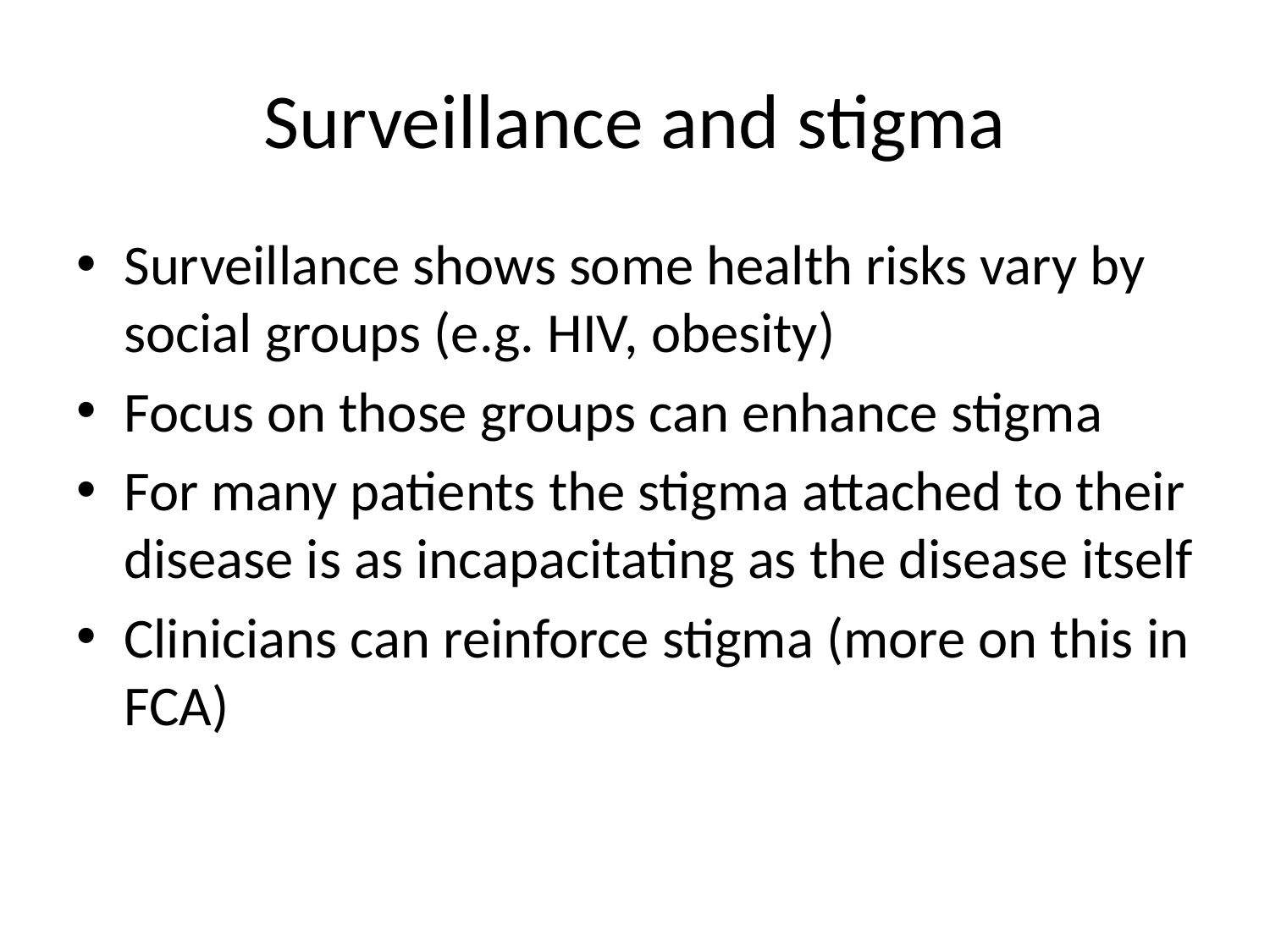

# Surveillance and stigma
Surveillance shows some health risks vary by social groups (e.g. HIV, obesity)
Focus on those groups can enhance stigma
For many patients the stigma attached to their disease is as incapacitating as the disease itself
Clinicians can reinforce stigma (more on this in FCA)